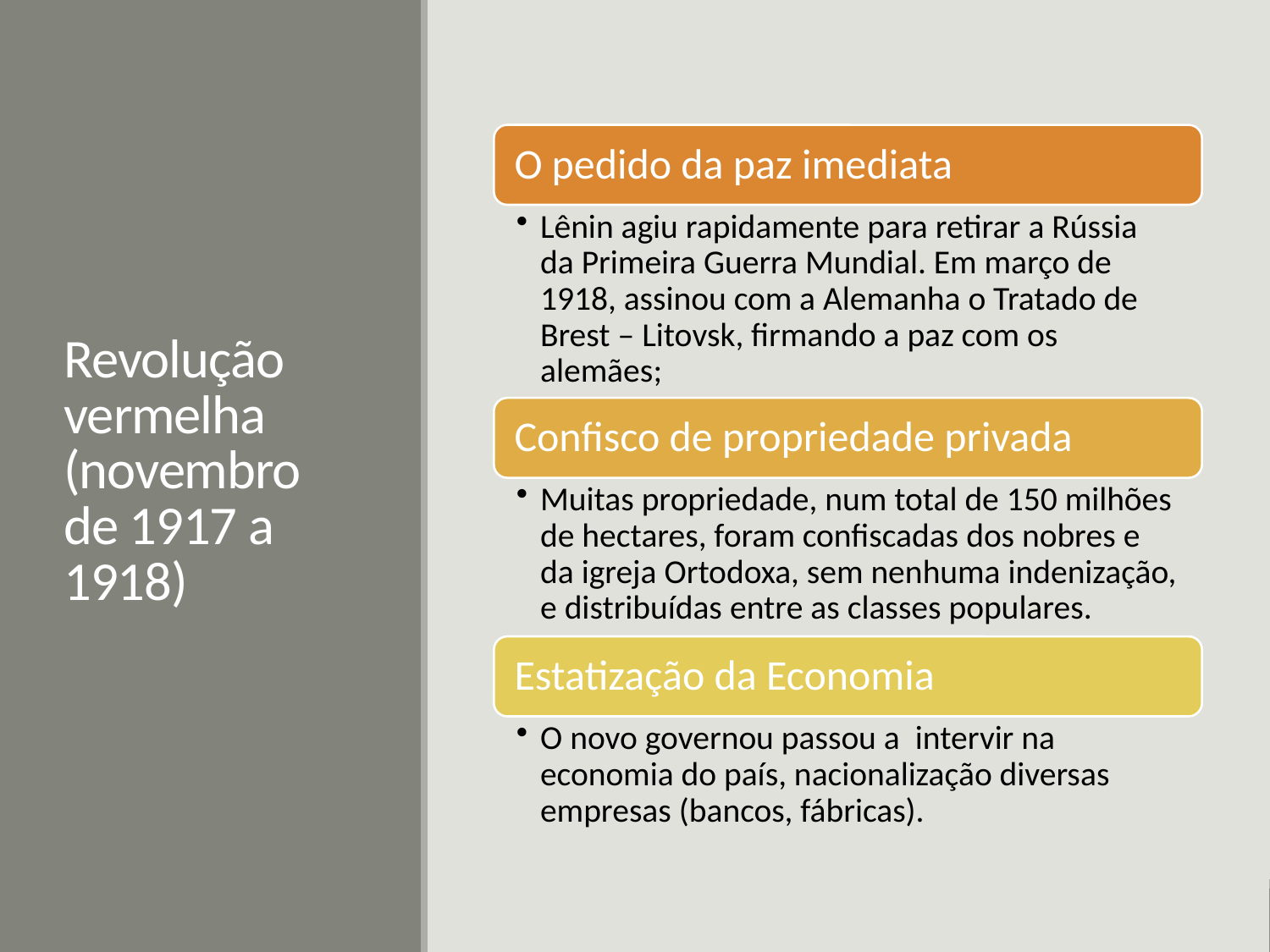

# Revolução vermelha (novembro de 1917 a 1918)
O pedido da paz imediata
Lênin agiu rapidamente para retirar a Rússia da Primeira Guerra Mundial. Em março de 1918, assinou com a Alemanha o Tratado de Brest – Litovsk, firmando a paz com os alemães;
Confisco de propriedade privada
Muitas propriedade, num total de 150 milhões de hectares, foram confiscadas dos nobres e da igreja Ortodoxa, sem nenhuma indenização, e distribuídas entre as classes populares.
Estatização da Economia
O novo governou passou a  intervir na economia do país, nacionalização diversas empresas (bancos, fábricas).